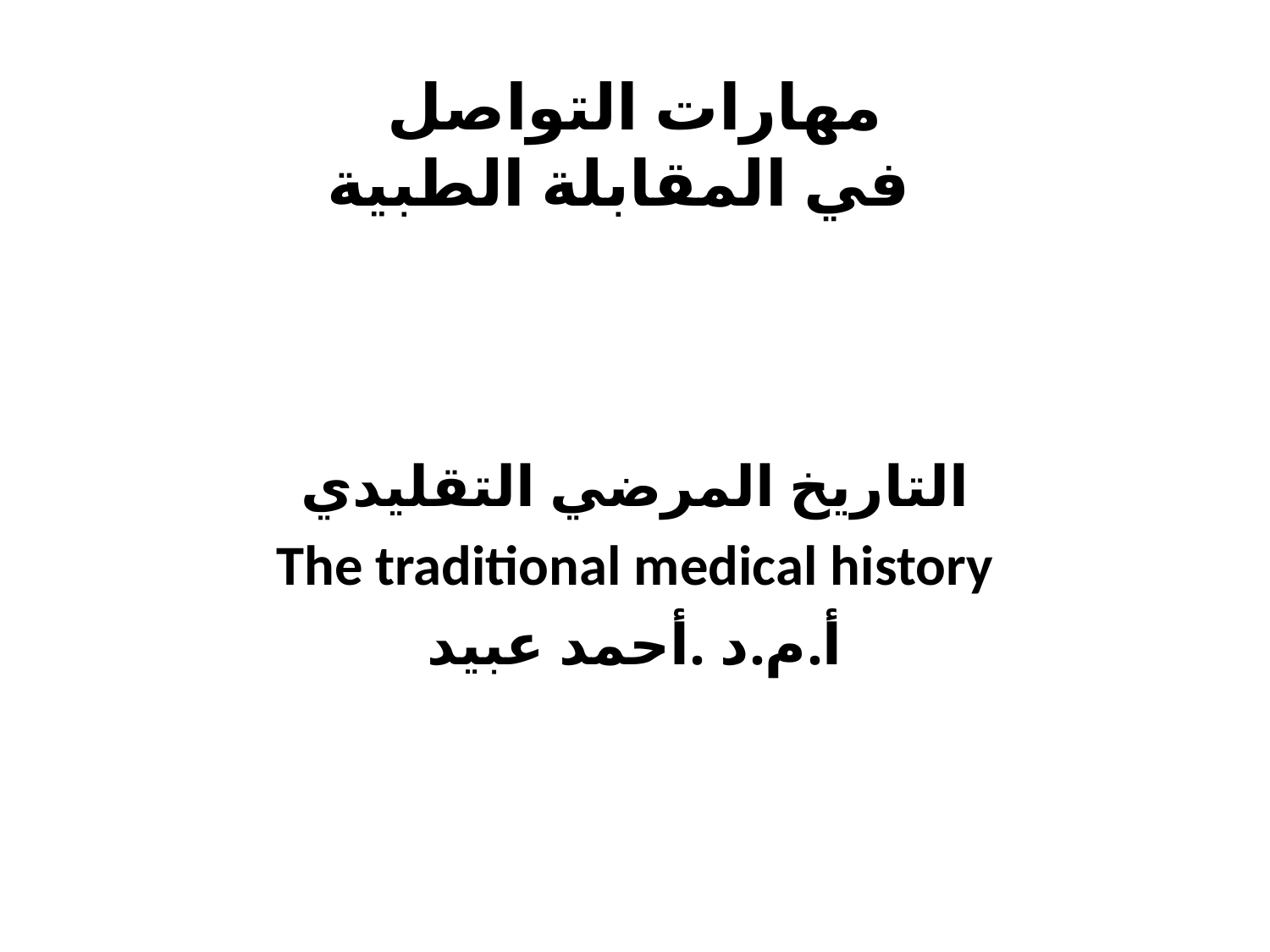

# مهارات التواصل في المقابلة الطبية

التاريخ المرضي التقليدي
The traditional medical history
أ.م.د .أحمد عبيد